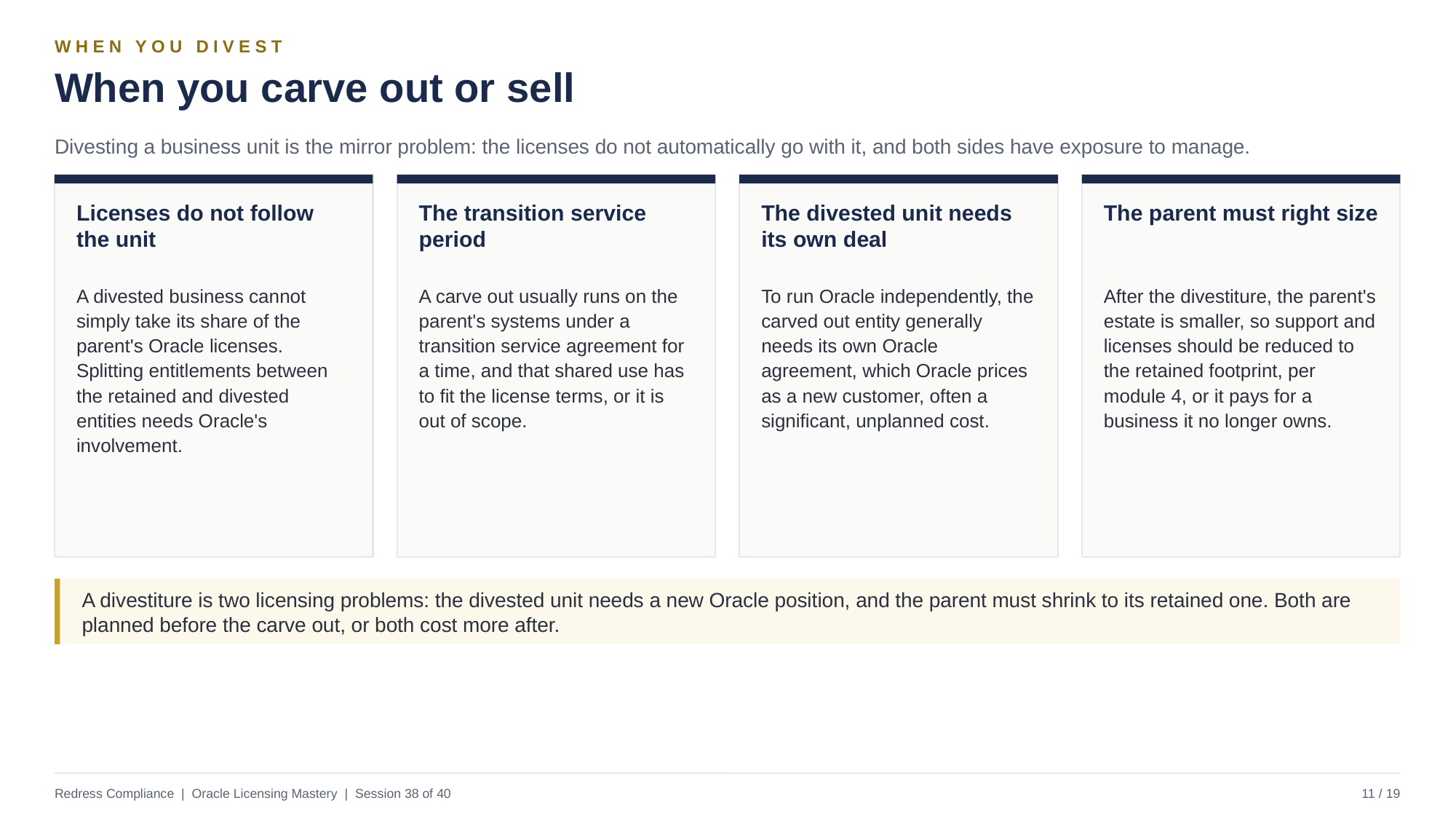

WHEN YOU DIVEST
When you carve out or sell
Divesting a business unit is the mirror problem: the licenses do not automatically go with it, and both sides have exposure to manage.

Licenses do not follow the unit
The transition service period
The divested unit needs its own deal
The parent must right size
A divested business cannot simply take its share of the parent's Oracle licenses. Splitting entitlements between the retained and divested entities needs Oracle's involvement.
A carve out usually runs on the parent's systems under a transition service agreement for a time, and that shared use has to fit the license terms, or it is out of scope.
To run Oracle independently, the carved out entity generally needs its own Oracle agreement, which Oracle prices as a new customer, often a significant, unplanned cost.
After the divestiture, the parent's estate is smaller, so support and licenses should be reduced to the retained footprint, per module 4, or it pays for a business it no longer owns.

A divestiture is two licensing problems: the divested unit needs a new Oracle position, and the parent must shrink to its retained one. Both are planned before the carve out, or both cost more after.

Redress Compliance  |  Oracle Licensing Mastery  |  Session 38 of 40
11 / 19